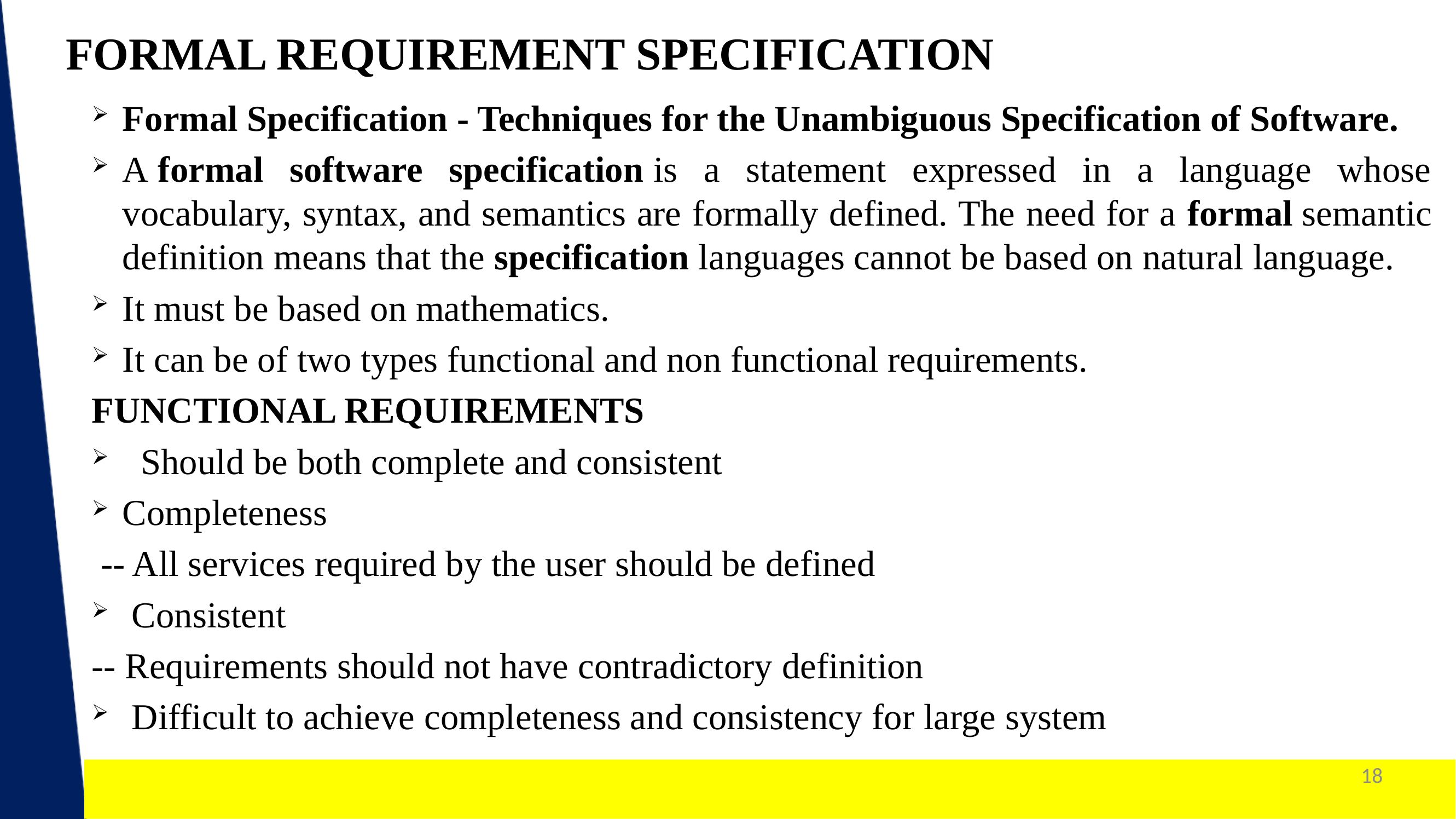

FORMAL REQUIREMENT SPECIFICATION
Formal Specification - Techniques for the Unambiguous Specification of Software.
A formal software specification is a statement expressed in a language whose vocabulary, syntax, and semantics are formally defined. The need for a formal semantic definition means that the specification languages cannot be based on natural language.
It must be based on mathematics.
It can be of two types functional and non functional requirements.
FUNCTIONAL REQUIREMENTS
  Should be both complete and consistent
Completeness
 -- All services required by the user should be defined
 Consistent
-- Requirements should not have contradictory definition
 Difficult to achieve completeness and consistency for large system
18
1